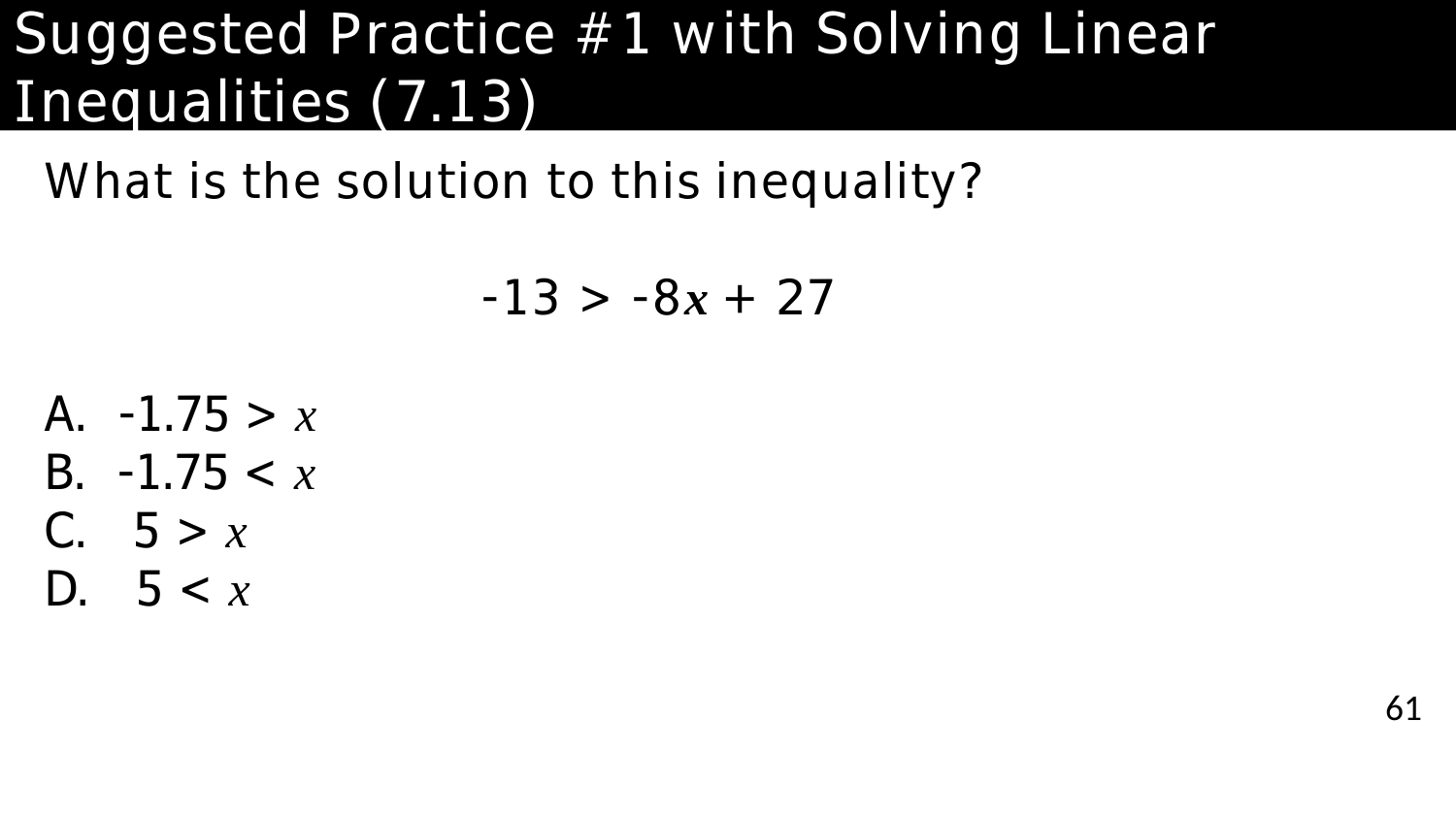

# Suggested Practice #1 with Solving Linear Inequalities (7.13)
What is the solution to this inequality?

			-13 > -8x + 27

A.  -1.75 > x
B.  -1.75 < x
C.   5 > x
D.   5 < x

61